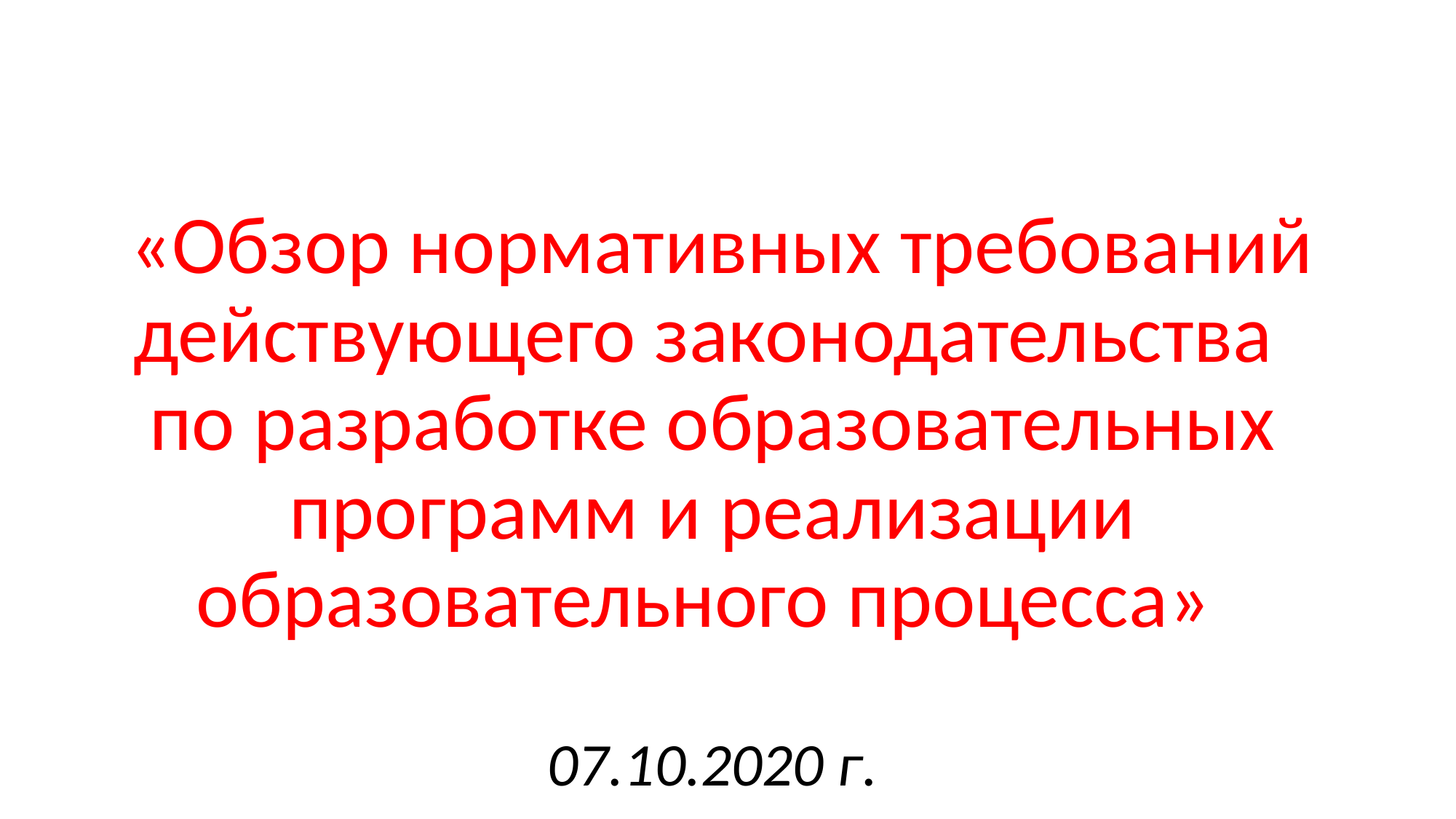

# «Обзор нормативных требований действующего законодательства по разработке образовательных программ и реализации образовательного процесса» 07.10.2020 г.